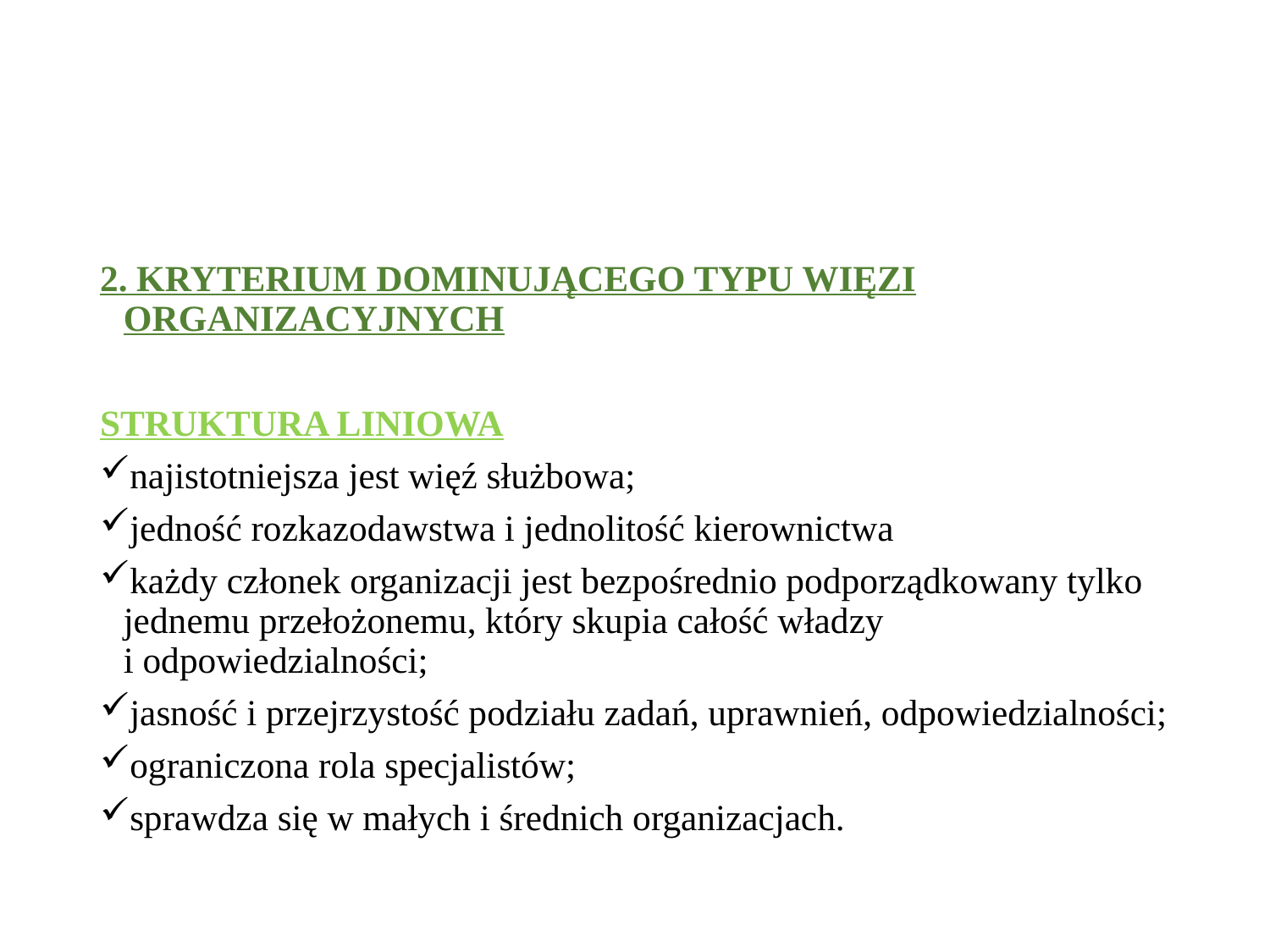

#
2. KRYTERIUM DOMINUJĄCEGO TYPU WIĘZI ORGANIZACYJNYCH

STRUKTURA LINIOWA
najistotniejsza jest więź służbowa;
jedność rozkazodawstwa i jednolitość kierownictwa
każdy członek organizacji jest bezpośrednio podporządkowany tylko jednemu przełożonemu, który skupia całość władzy
i odpowiedzialności;
jasność i przejrzystość podziału zadań, uprawnień, odpowiedzialności;
ograniczona rola specjalistów;
sprawdza się w małych i średnich organizacjach.